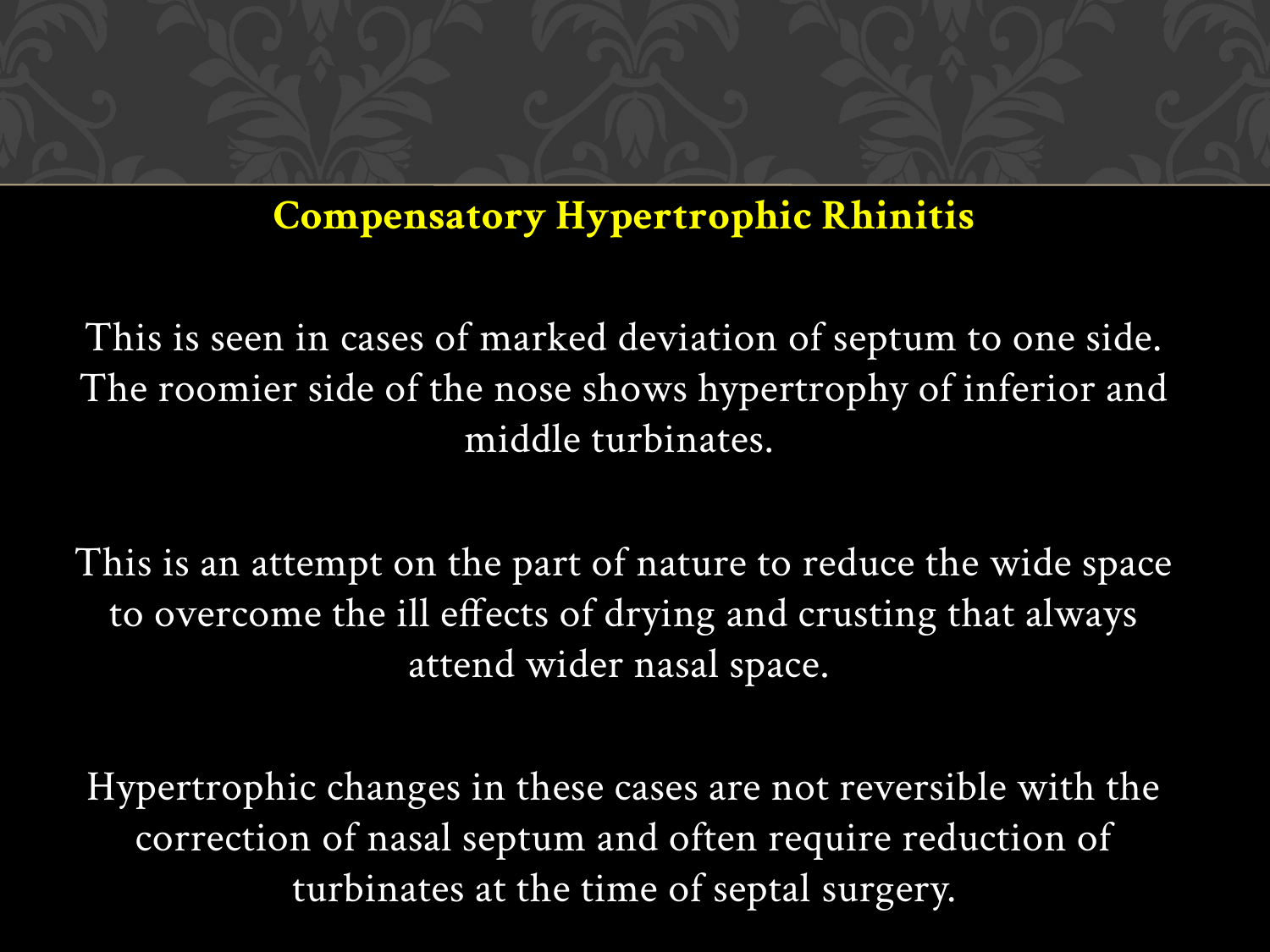

Compensatory Hypertrophic Rhinitis

This is seen in cases of marked deviation of septum to one side. The roomier side of the nose shows hypertrophy of inferior and middle turbinates.

This is an attempt on the part of nature to reduce the wide space to overcome the ill effects of drying and crusting that always attend wider nasal space.

Hypertrophic changes in these cases are not reversible with the correction of nasal septum and often require reduction of turbinates at the time of septal surgery.